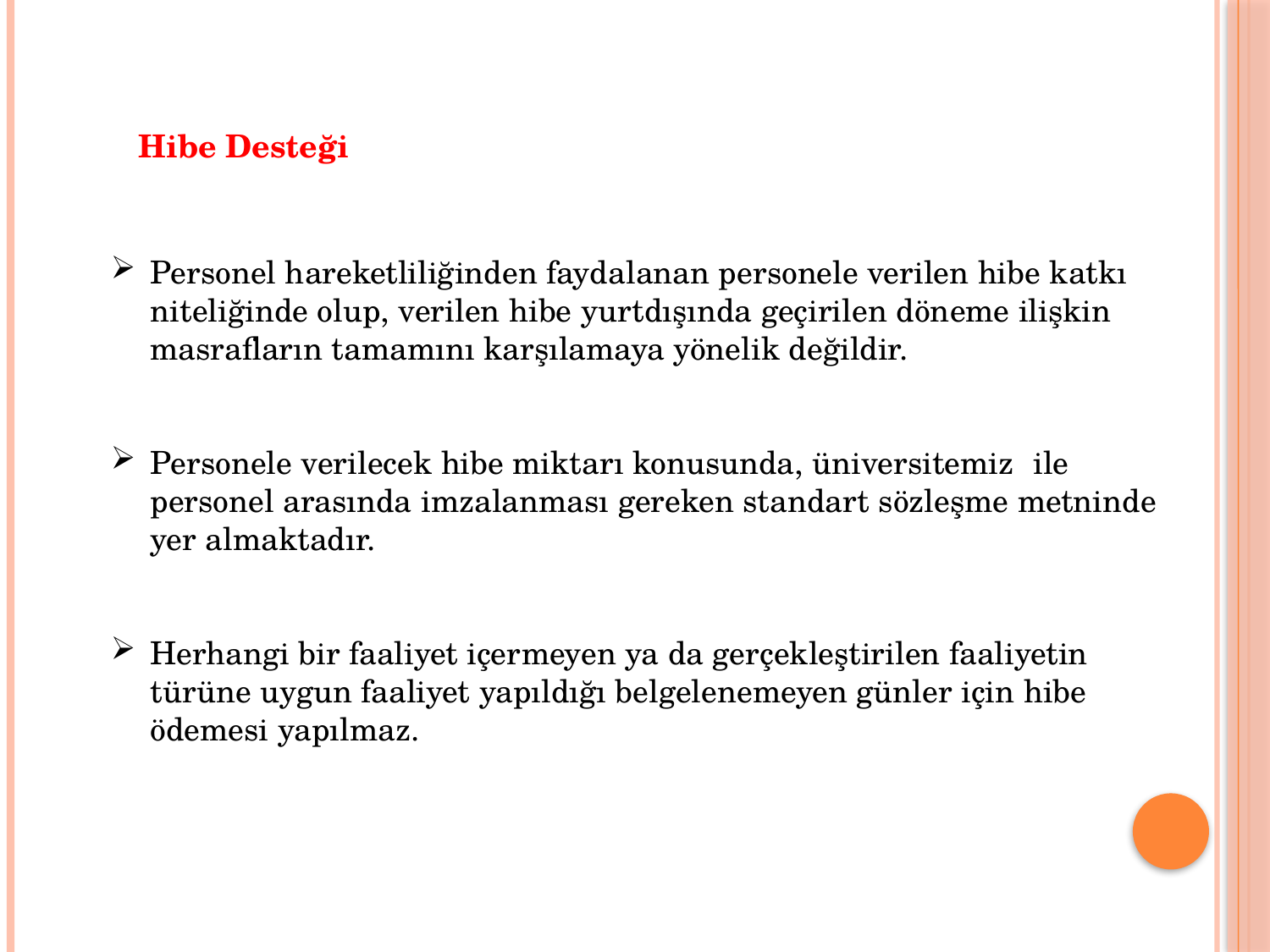

Hibe Desteği
Personel hareketliliğinden faydalanan personele verilen hibe katkı niteliğinde olup, verilen hibe yurtdışında geçirilen döneme ilişkin masrafların tamamını karşılamaya yönelik değildir.

Personele verilecek hibe miktarı konusunda, üniversitemiz  ile personel arasında imzalanması gereken standart sözleşme metninde yer almaktadır.

Herhangi bir faaliyet içermeyen ya da gerçekleştirilen faaliyetin türüne uygun faaliyet yapıldığı belgelenemeyen günler için hibe ödemesi yapılmaz.